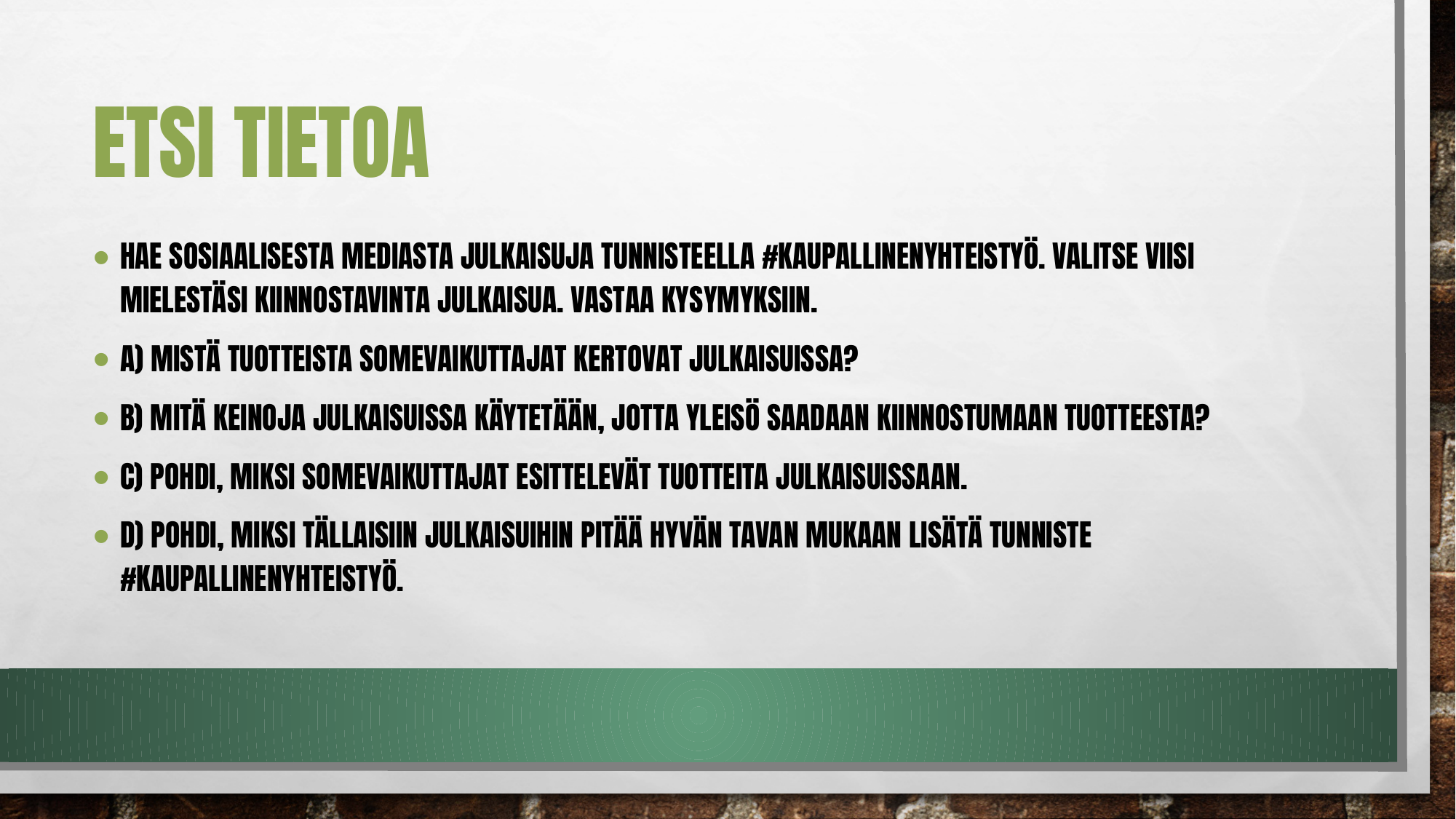

# Etsi tietoa
Hae sosiaalisesta mediasta julkaisuja tunnisteella #kaupallinenyhteistyö. Valitse viisi mielestäsi kiinnostavinta julkaisua. Vastaa kysymyksiin.
a) Mistä tuotteista somevaikuttajat kertovat julkaisuissa?
b) Mitä keinoja julkaisuissa käytetään, jotta yleisö saadaan kiinnostumaan tuotteesta?
c) Pohdi, miksi somevaikuttajat esittelevät tuotteita julkaisuissaan.
d) Pohdi, miksi tällaisiin julkaisuihin pitää hyvän tavan mukaan lisätä tunniste #kaupallinenyhteistyö.